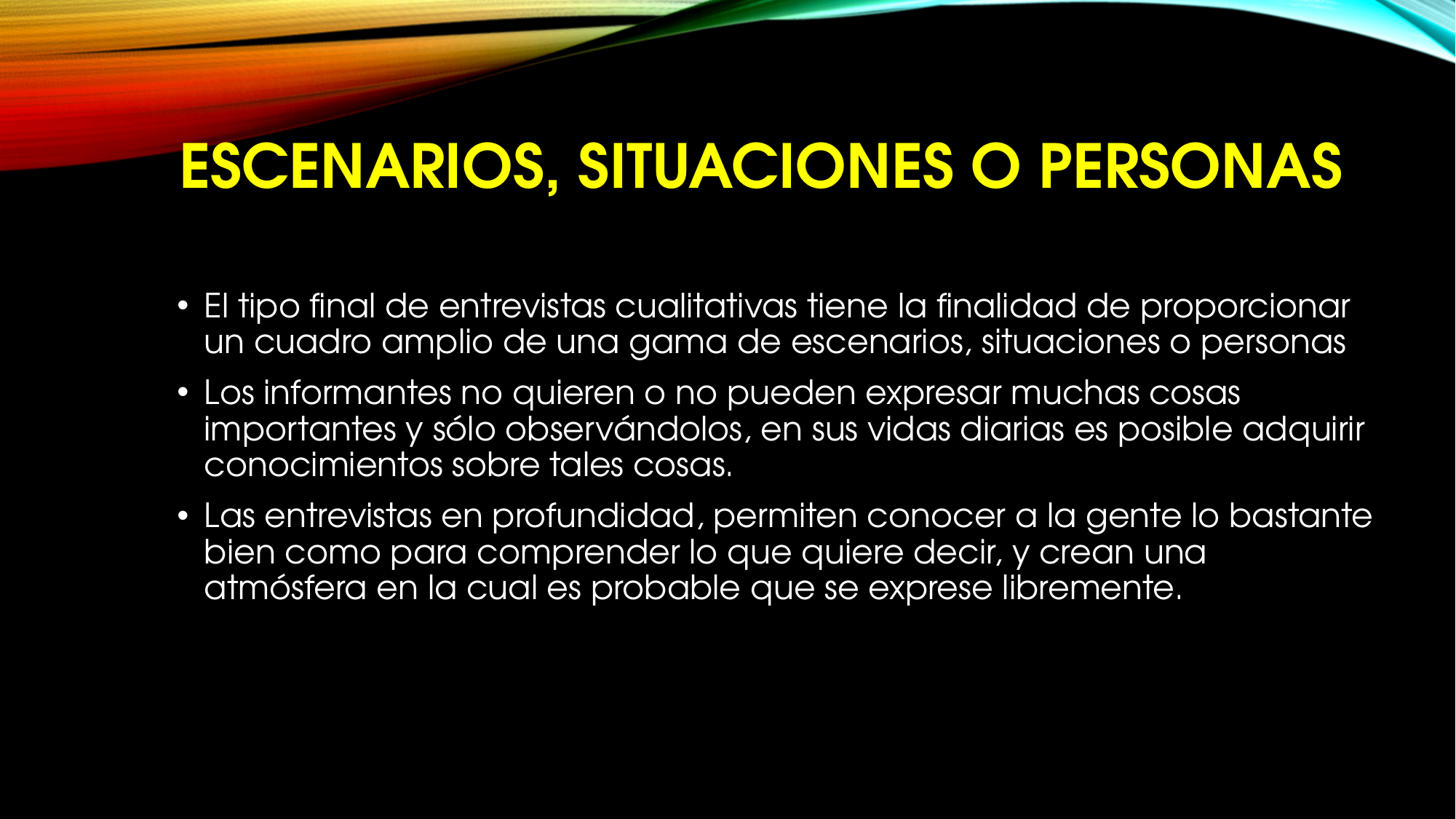

# ESCENARIOS, SITUACIONES O PERSONAS
El tipo final de entrevistas cualitativas tiene la finalidad de proporcionar un cuadro amplio de una gama de escenarios, situaciones o personas
Los informantes no quieren o no pueden expresar muchas cosas importantes y sólo observándolos, en sus vidas diarias es posible adquirir conocimientos sobre tales cosas.
Las entrevistas en profundidad, permiten conocer a la gente lo bastante bien como para comprender lo que quiere decir, y crean una atmósfera en la cual es probable que se exprese libremente.